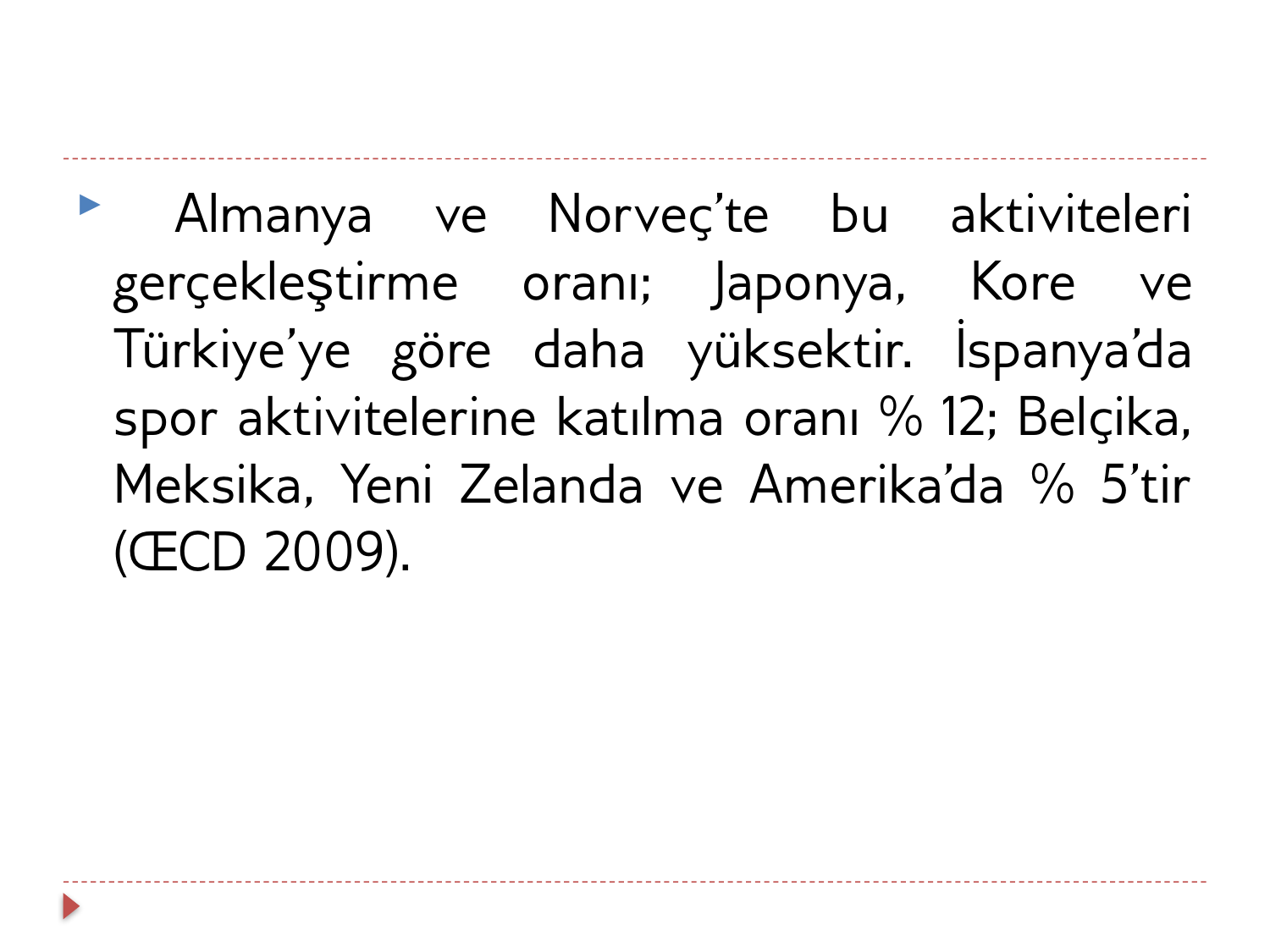

#
 Almanya ve Norveç’te bu aktiviteleri gerçekleştirme oranı; Japonya, Kore ve Türkiye’ye göre daha yüksektir. İspanya’da spor aktivitelerine katılma oranı % 12; Belçika, Meksika, Yeni Zelanda ve Amerika’da % 5’tir (OECD 2009).